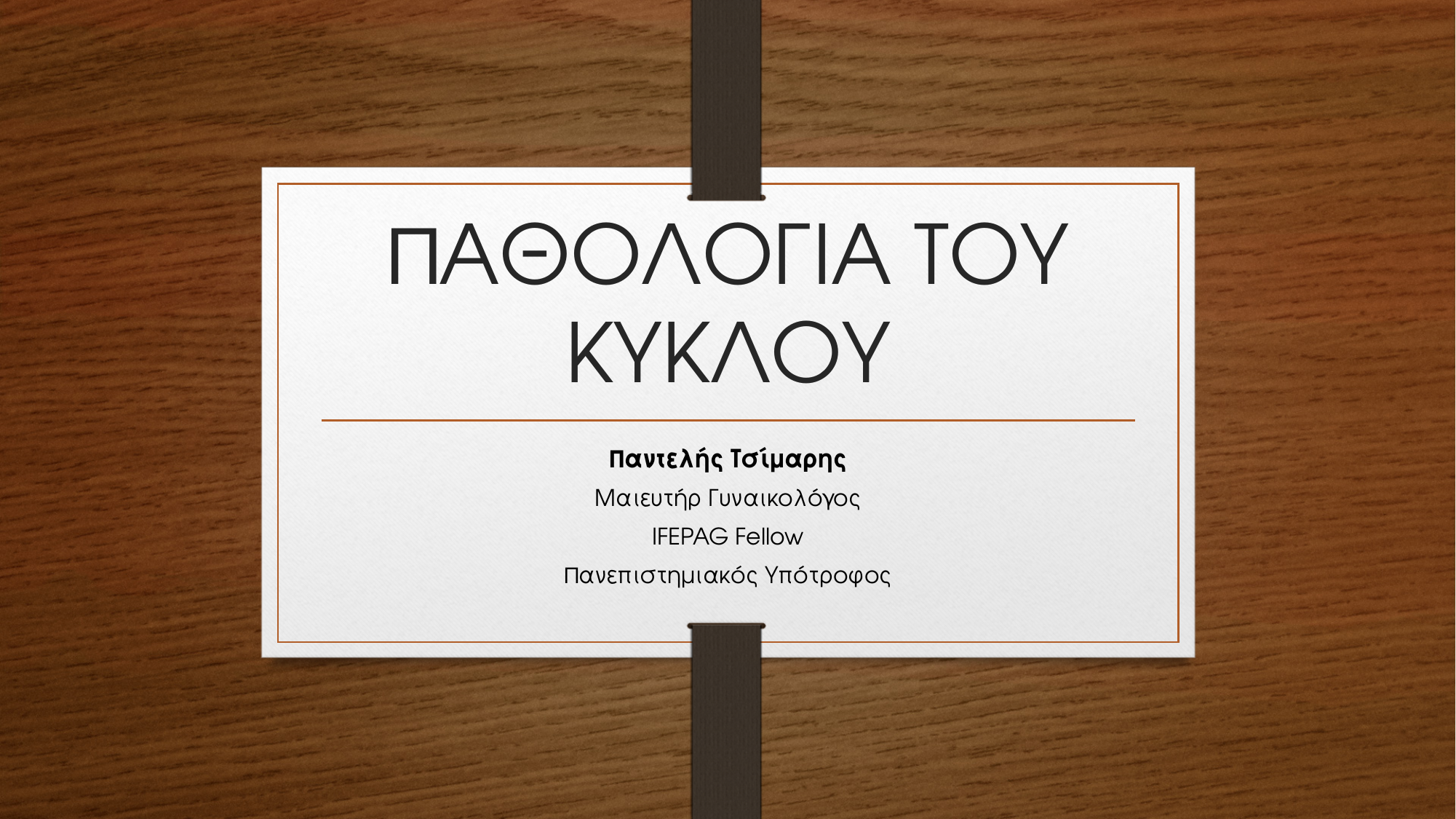

# ΠΑΘΟΛΟΓΙΑ ΤΟΥ ΚΥΚΛΟΥ
Παντελής Τσίμαρης
Μαιευτήρ Γυναικολόγος
IFEPAG Fellow
Πανεπιστημιακός Υπότροφος